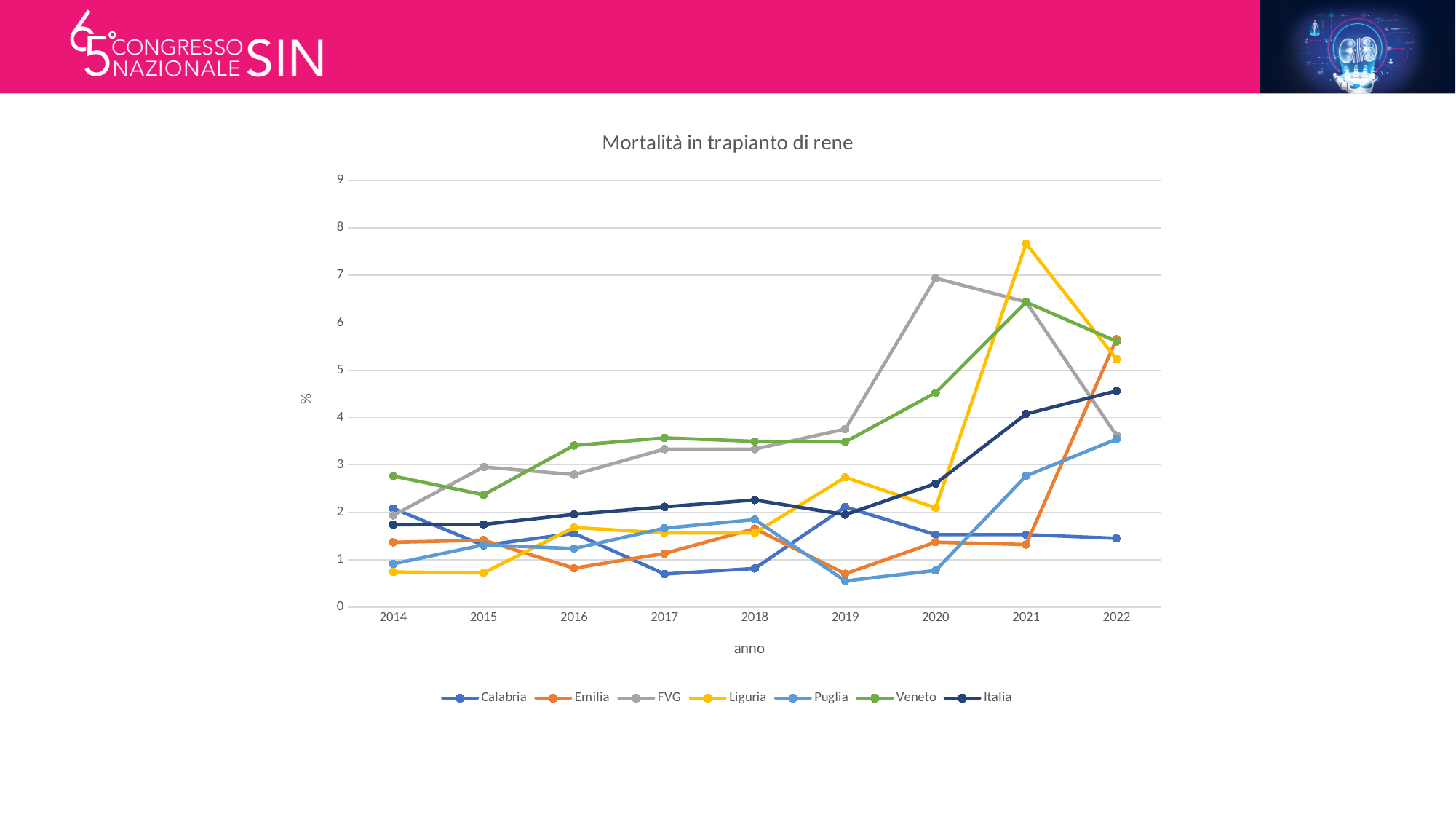

### Chart: Mortalità in trapianto di rene

| Category | Calabria | Emilia | FVG | Liguria | Puglia | Veneto | Italia |
|---|---|---|---|---|---|---|---|
| 2014 | 2.083333333333333 | 1.3669064748201438 | 1.9345238095238095 | 0.7407407407407408 | 0.9116409537166901 | 2.7635619242579326 | 1.7381057593165414 |
| 2015 | 1.3024602026049203 | 1.411290322580645 | 2.956989247311828 | 0.7215007215007215 | 1.3121546961325967 | 2.368951612903226 | 1.7451759364358683 |
| 2016 | 1.5558698727015559 | 0.8201892744479496 | 2.7950310559006213 | 1.6793893129770994 | 1.2345679012345678 | 3.4102306920762286 | 1.9569743233865373 |
| 2017 | 0.6983240223463687 | 1.130952380952381 | 3.3333333333333335 | 1.5647226173541962 | 1.6646848989298455 | 3.5697057404727452 | 2.1160500399254727 |
| 2018 | 0.8152173913043478 | 1.6552511415525113 | 3.3333333333333335 | 1.5647226173541962 | 1.845444059976932 | 3.497164461247637 | 2.259446825087651 |
| 2019 | 2.1136063408190227 | 0.7023230686115614 | 3.755868544600939 | 2.736318407960199 | 0.5506607929515419 | 3.485633537447009 | 1.9504480759093306 |
| 2020 | 1.5277777777777777 | 1.36986301369863 | 6.942392909896602 | 2.094240837696335 | 0.7722007722007722 | 4.523580365736285 | 2.6050105945406954 |
| 2021 | 1.5277777777777777 | 1.3190034196384954 | 6.437768240343347 | 7.672634271099745 | 2.768166089965398 | 6.434316353887399 | 4.075425790754258 |
| 2022 | 1.4511873350923483 | 5.653333333333333 | 3.6211699164345403 | 5.232558139534884 | 3.543307086614173 | 5.607895917451772 | 4.561272682078052 |